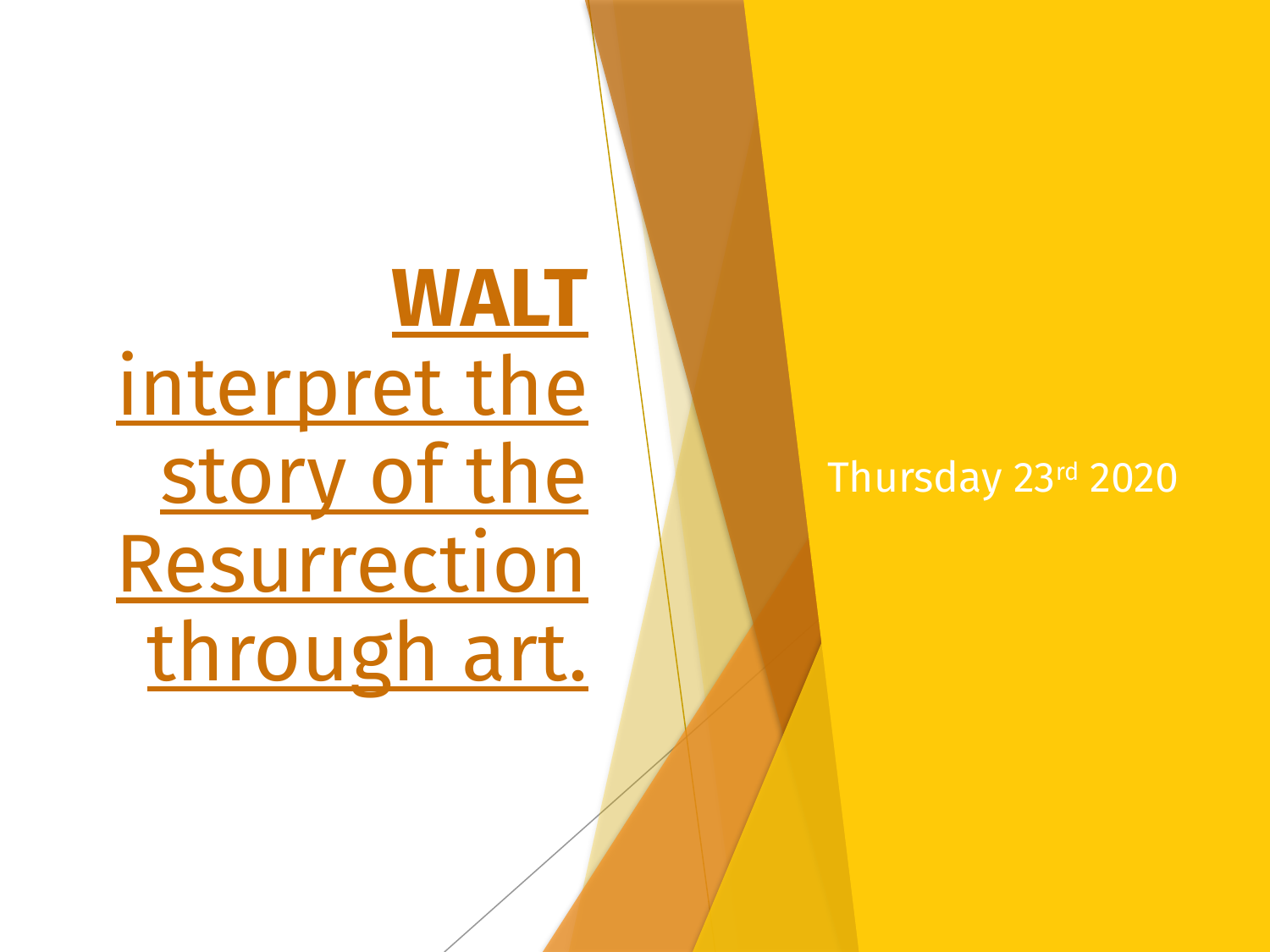

# WALT interpret the story of the Resurrection through art.
Thursday 23rd 2020